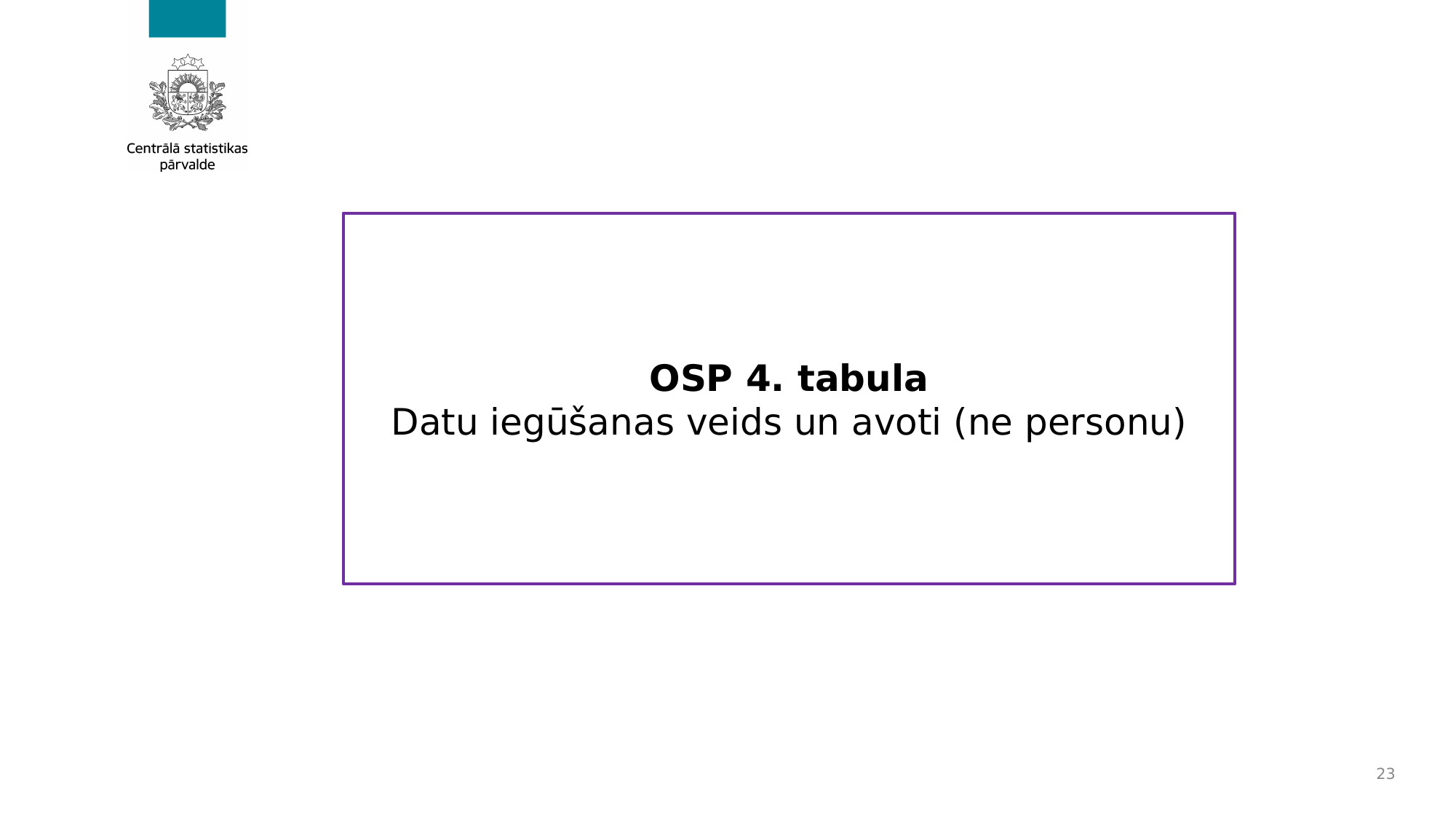

OSP 4. tabula
Datu iegūšanas veids un avoti (ne personu)
23